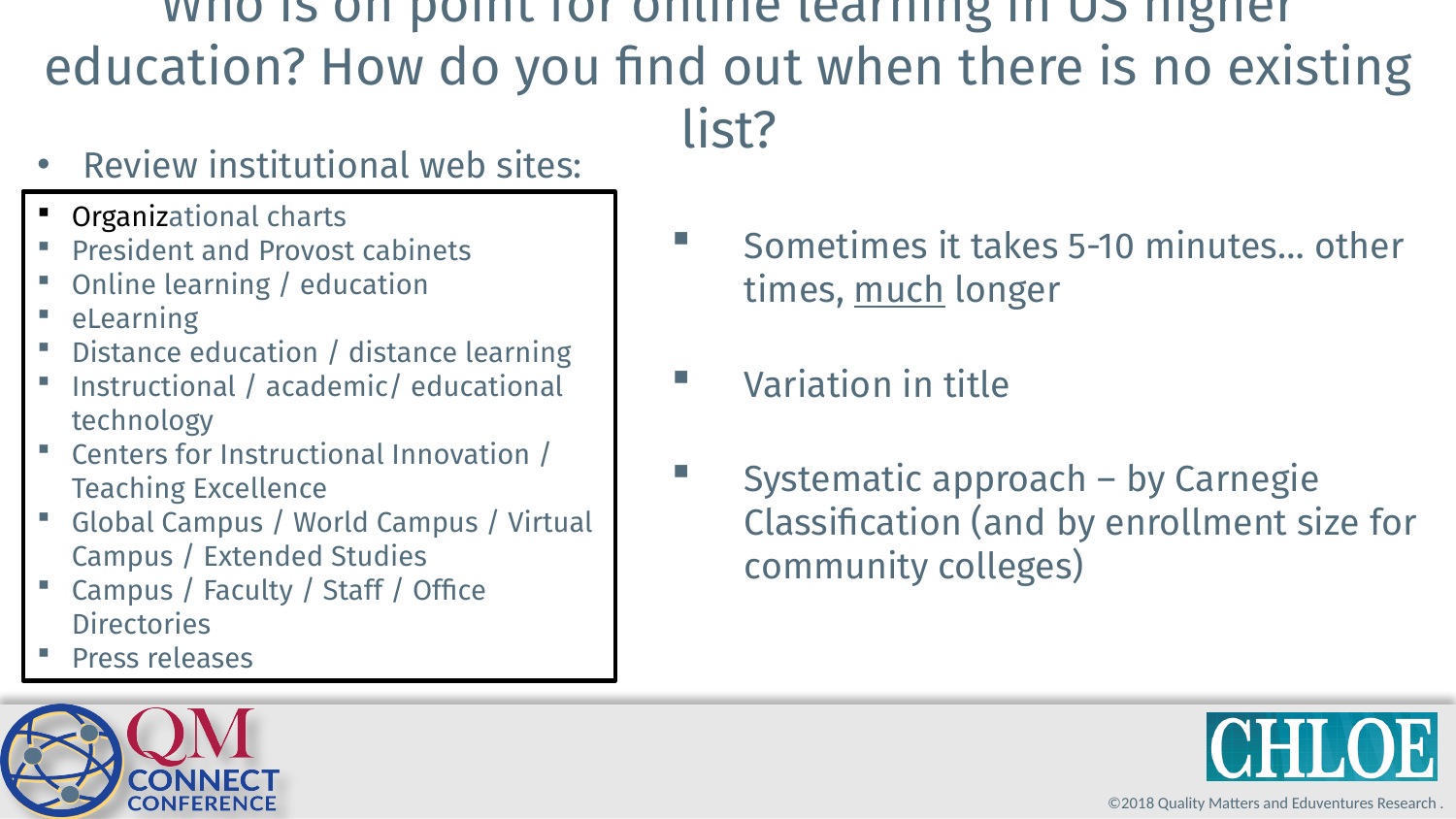

# Who is on point for online learning in US higher education? How do you find out when there is no existing list?
Review institutional web sites:

Organizational charts
President and Provost cabinets
Online learning / education
eLearning
Distance education / distance learning
Instructional / academic/ educational technology
Centers for Instructional Innovation / Teaching Excellence
Global Campus / World Campus / Virtual Campus / Extended Studies
Campus / Faculty / Staff / Office Directories
Press releases
Sometimes it takes 5-10 minutes… other times, much longer
Variation in title
Systematic approach – by Carnegie Classification (and by enrollment size for community colleges)